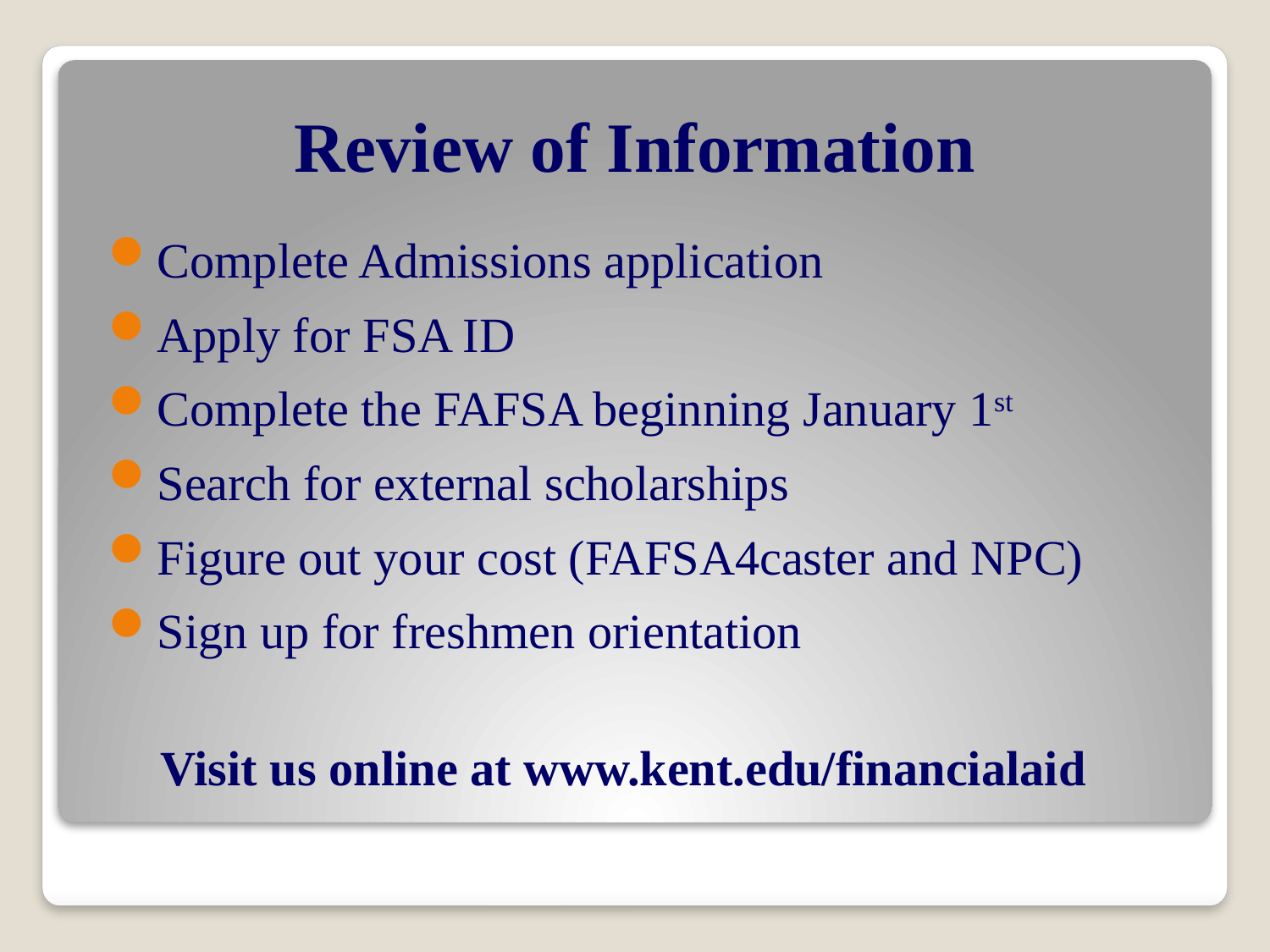

# Review of Information
Complete Admissions application
Apply for FSA ID
Complete the FAFSA beginning January 1st
Search for external scholarships
Figure out your cost (FAFSA4caster and NPC)
Sign up for freshmen orientation

Visit us online at www.kent.edu/financialaid